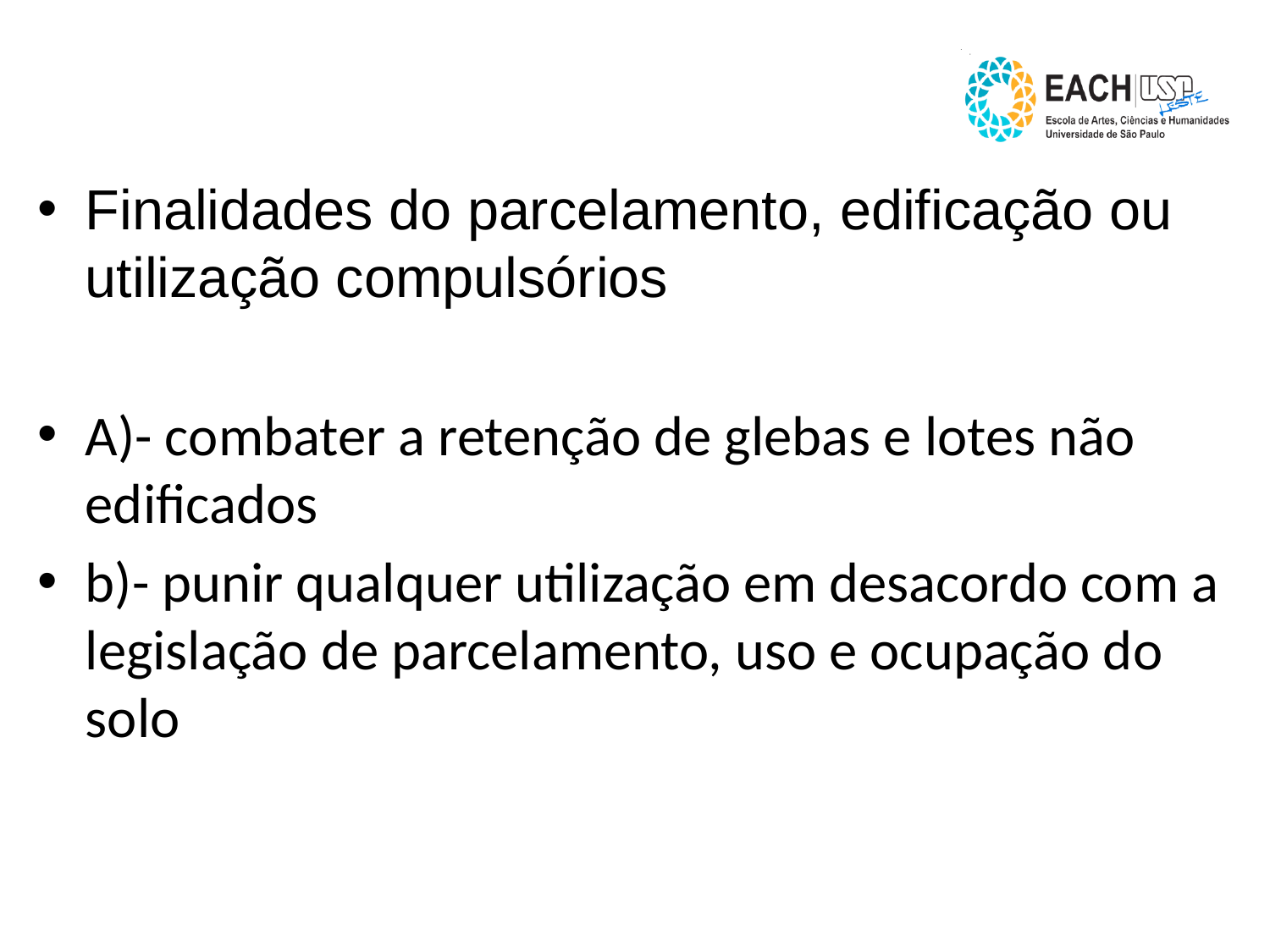

Finalidades do parcelamento, edificação ou utilização compulsórios

A)- combater a retenção de glebas e lotes não edificados
b)- punir qualquer utilização em desacordo com a legislação de parcelamento, uso e ocupação do solo